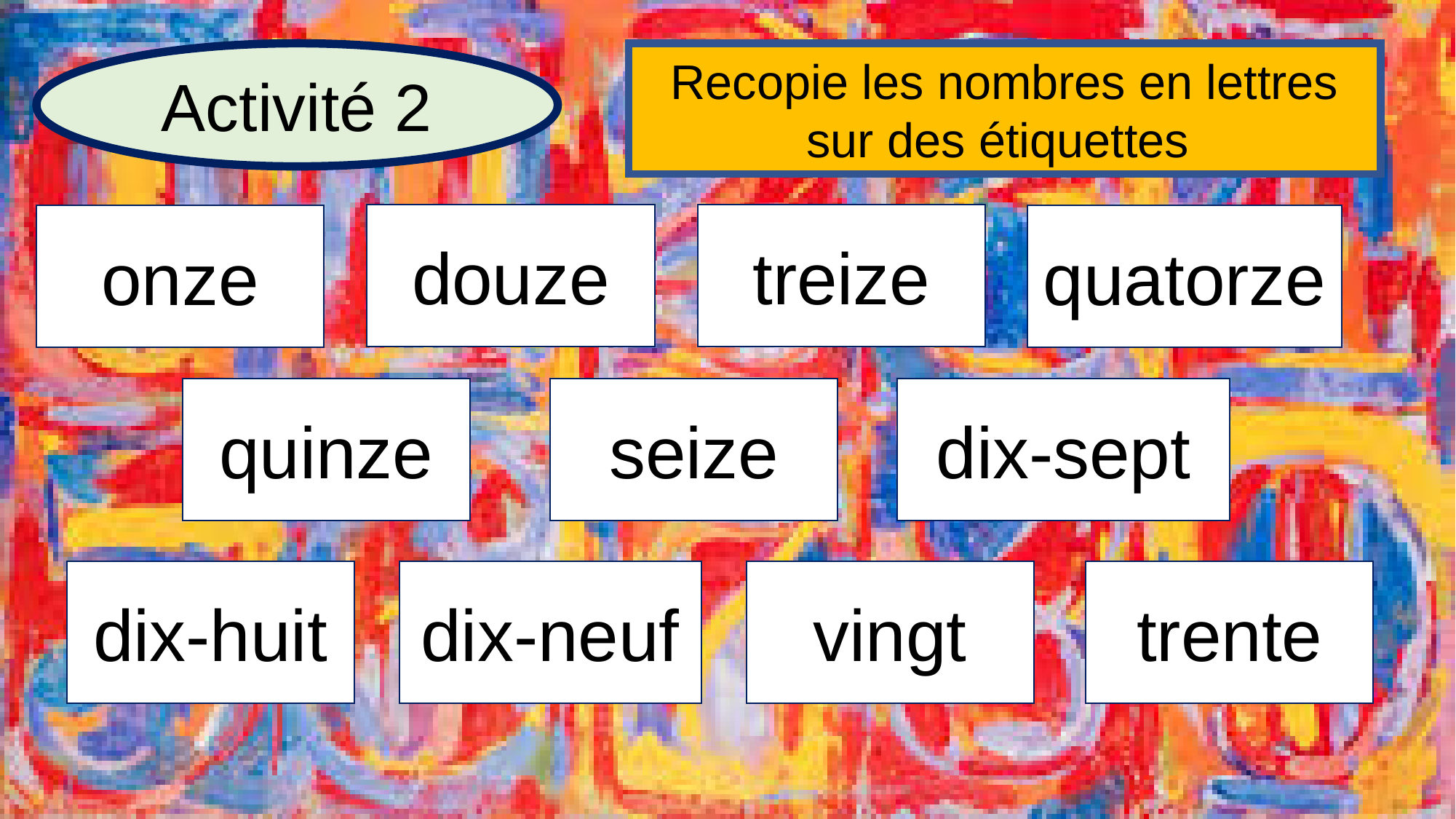

Activité 2
Recopie les nombres en lettres sur des étiquettes
douze
treize
onze
quatorze
seize
quinze
dix-sept
trente
dix-huit
dix-neuf
vingt